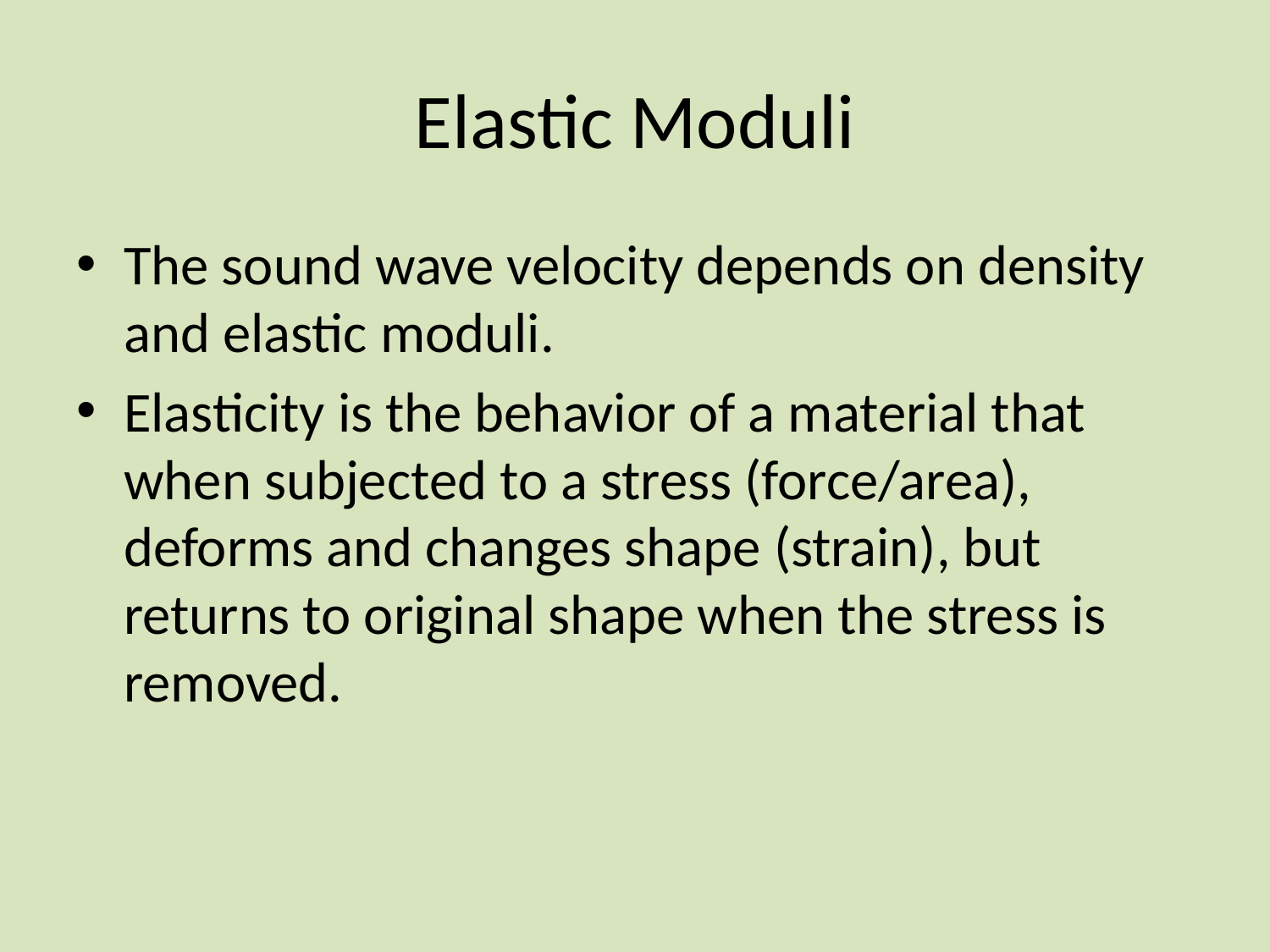

# Elastic Moduli
The sound wave velocity depends on density and elastic moduli.
Elasticity is the behavior of a material that when subjected to a stress (force/area), deforms and changes shape (strain), but returns to original shape when the stress is removed.